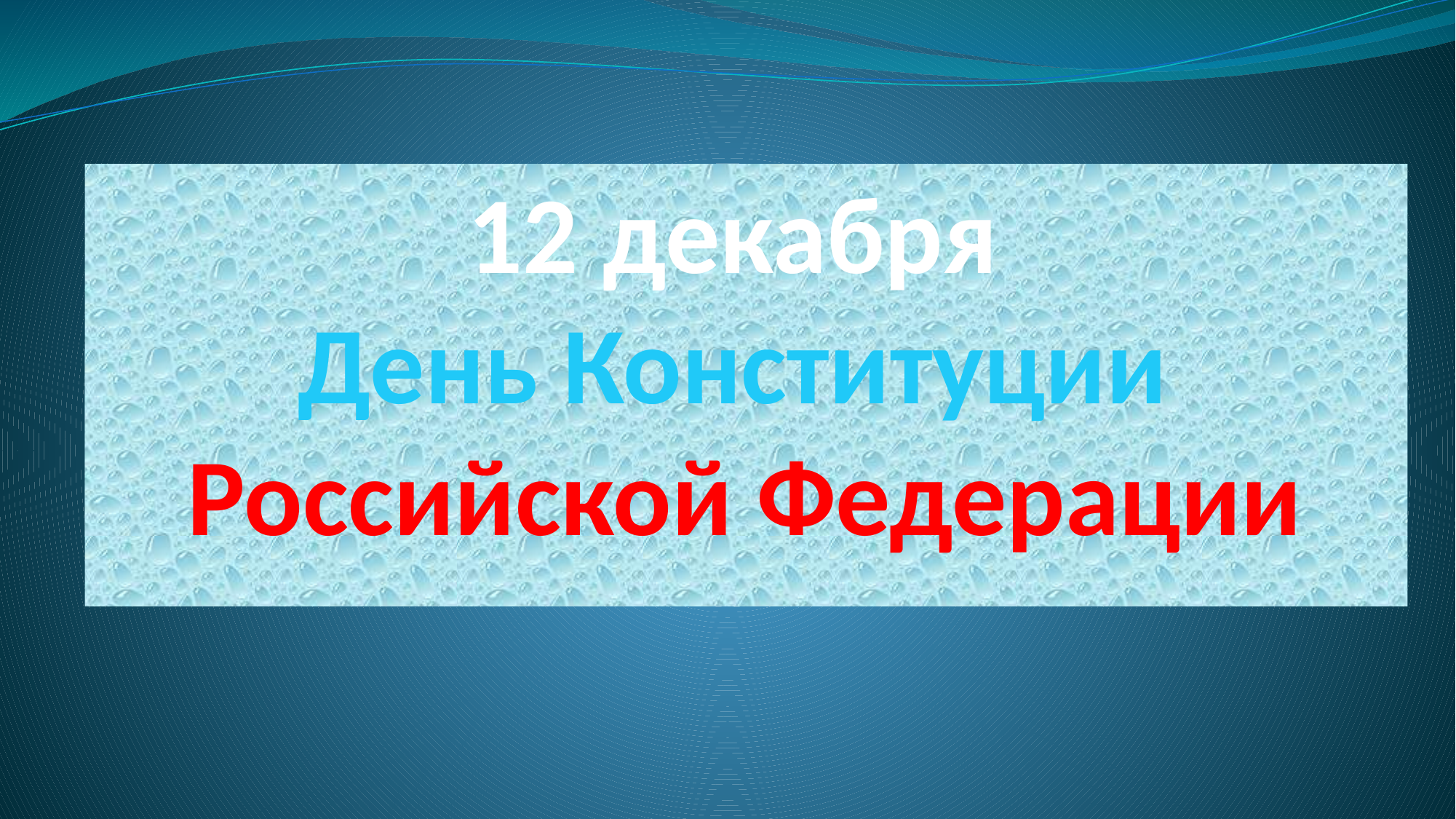

# 12 декабря День Конституции Российской Федерации